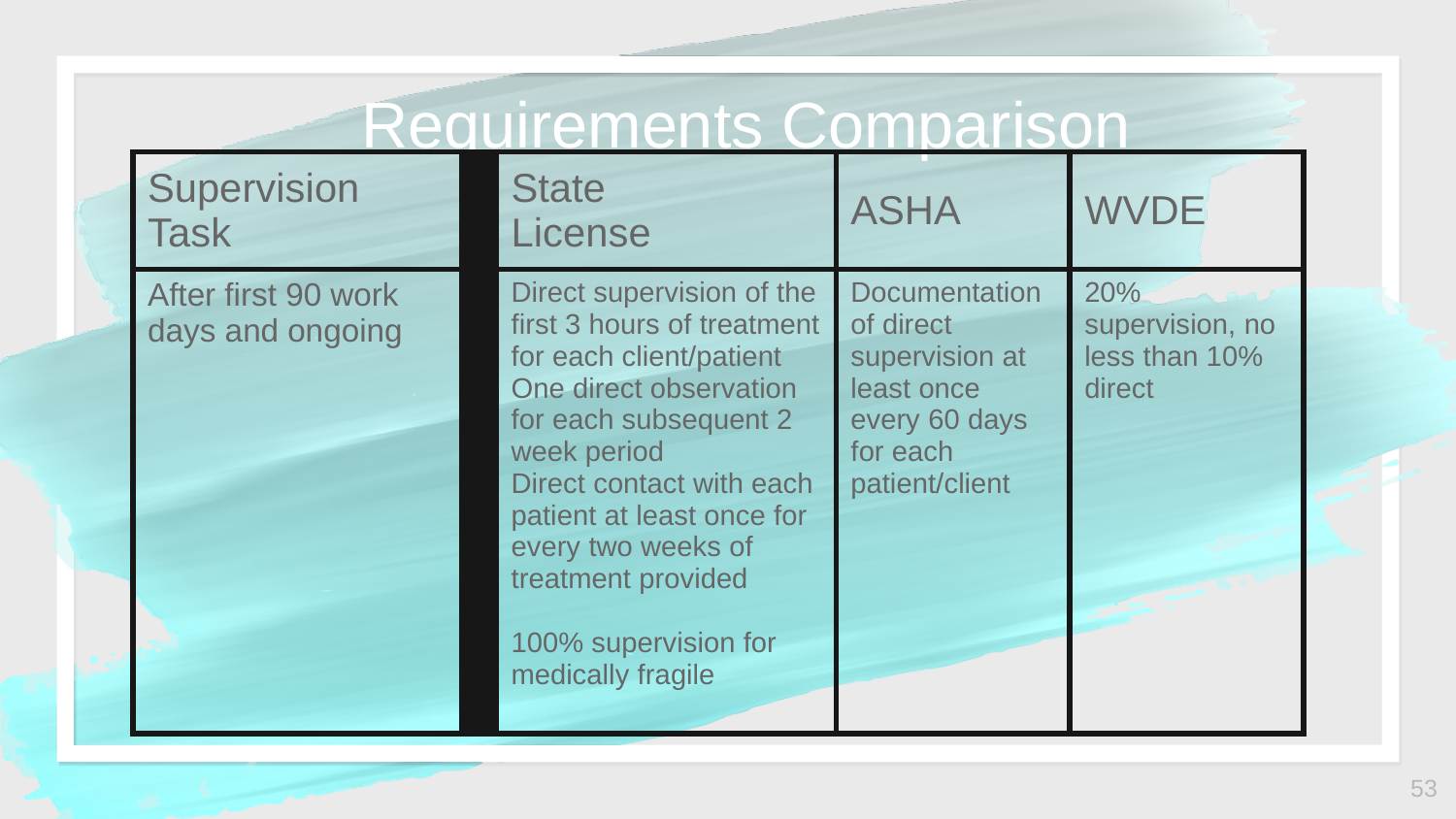

Requirements Comparison
| Supervision Task |  | State License | ASHA | WVDE |
| --- | --- | --- | --- | --- |
| After first 90 work days and ongoing |  | Direct supervision of the first 3 hours of treatment for each client/patient One direct observation for each subsequent 2 week period Direct contact with each patient at least once for every two weeks of treatment provided 100% supervision for medically fragile | Documentation of direct supervision at least once every 60 days for each patient/client | 20% supervision, no less than 10% direct |
53